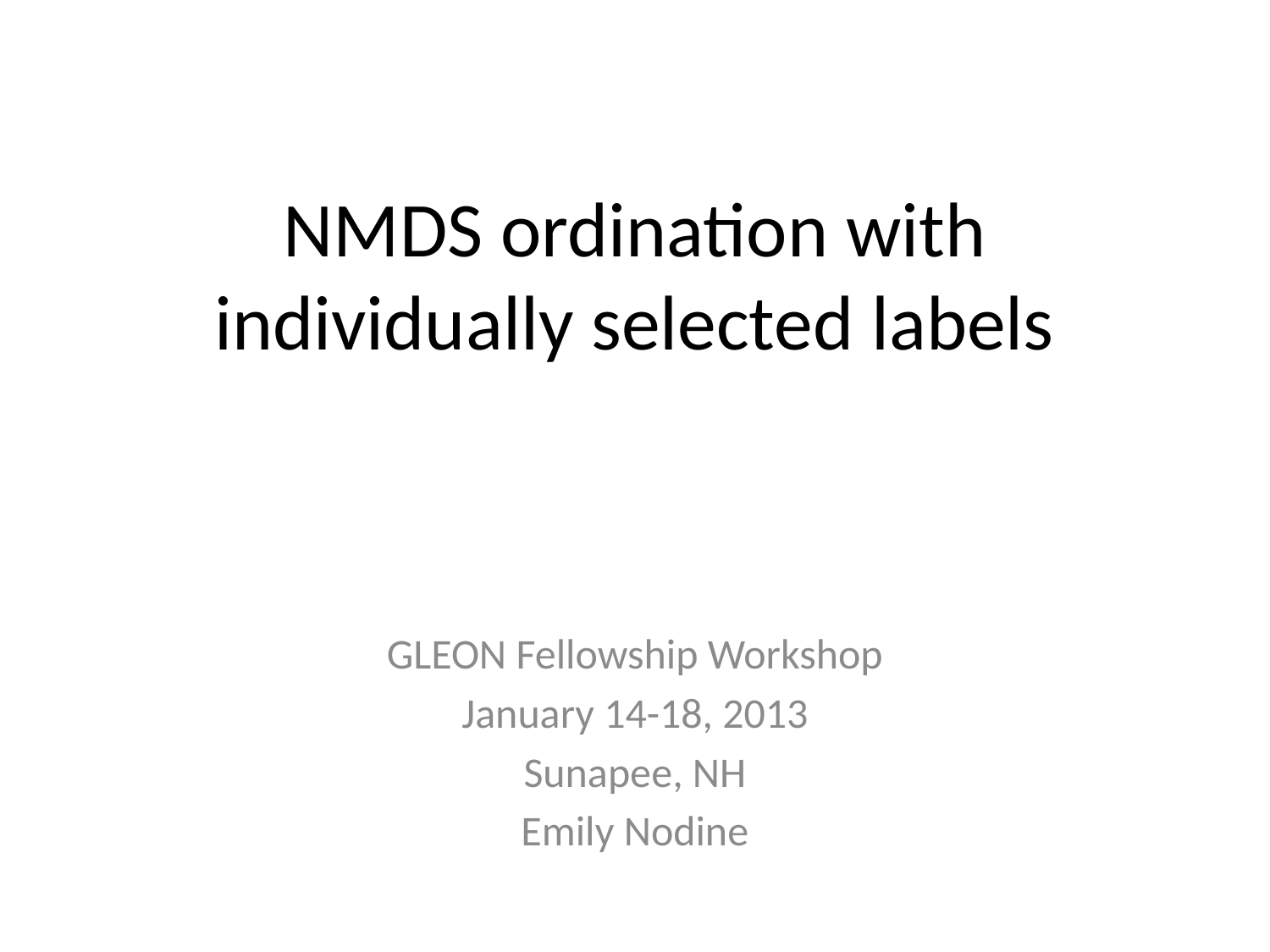

# NMDS ordination with individually selected labels
GLEON Fellowship Workshop
January 14-18, 2013
Sunapee, NH
Emily Nodine